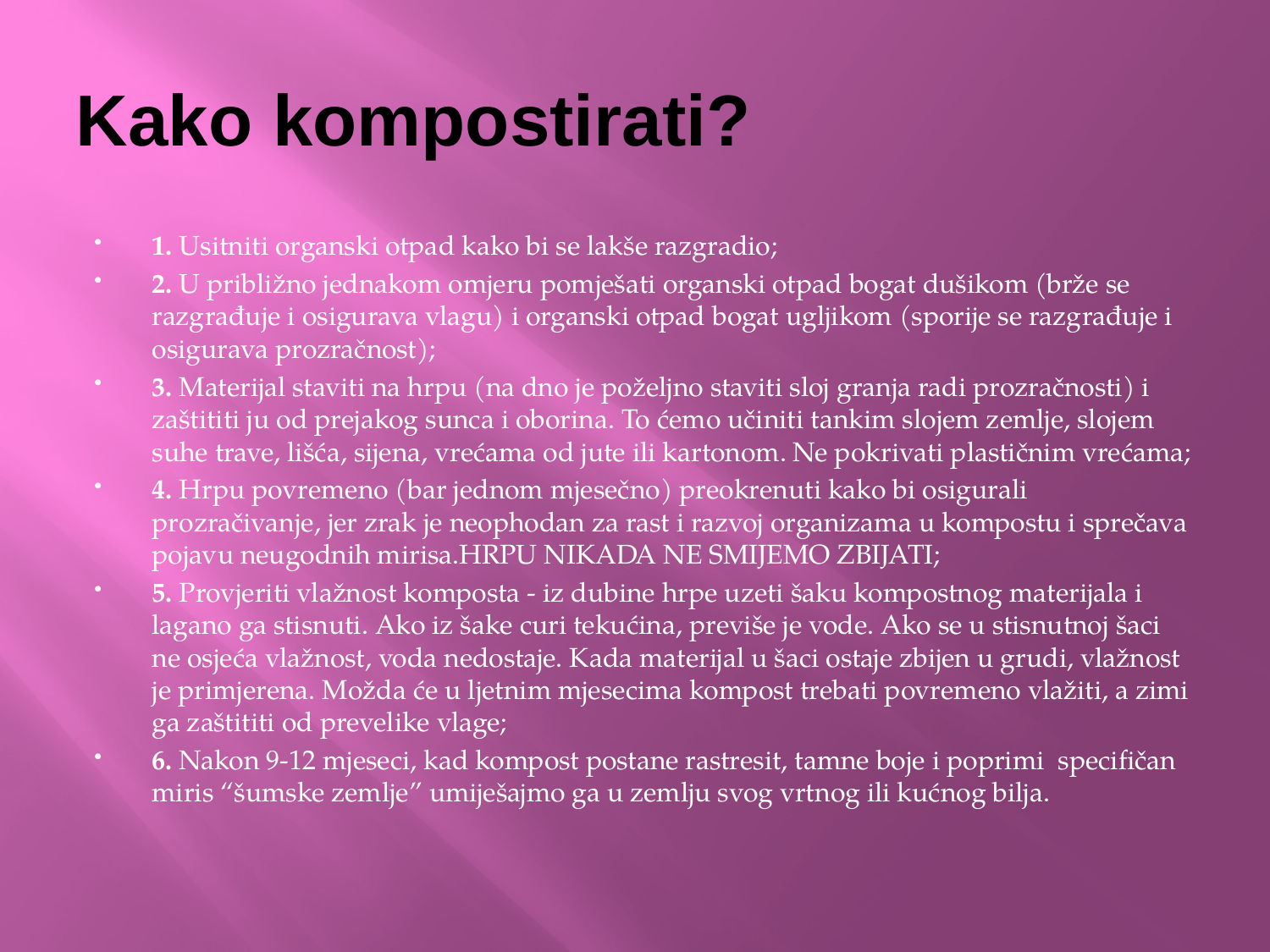

# Kako kompostirati?
1. Usitniti organski otpad kako bi se lakše razgradio;
2. U približno jednakom omjeru pomješati organski otpad bogat dušikom (brže se razgrađuje i osigurava vlagu) i organski otpad bogat ugljikom (sporije se razgrađuje i osigurava prozračnost);
3. Materijal staviti na hrpu (na dno je poželjno staviti sloj granja radi prozračnosti) i zaštititi ju od prejakog sunca i oborina. To ćemo učiniti tankim slojem zemlje, slojem suhe trave, lišća, sijena, vrećama od jute ili kartonom. Ne pokrivati plastičnim vrećama;
4. Hrpu povremeno (bar jednom mjesečno) preokrenuti kako bi osigurali prozračivanje, jer zrak je neophodan za rast i razvoj organizama u kompostu i sprečava pojavu neugodnih mirisa.HRPU NIKADA NE SMIJEMO ZBIJATI;
5. Provjeriti vlažnost komposta - iz dubine hrpe uzeti šaku kompostnog materijala i lagano ga stisnuti. Ako iz šake curi tekućina, previše je vode. Ako se u stisnutnoj šaci ne osjeća vlažnost, voda nedostaje. Kada materijal u šaci ostaje zbijen u grudi, vlažnost je primjerena. Možda će u ljetnim mjesecima kompost trebati povremeno vlažiti, a zimi ga zaštititi od prevelike vlage;
6. Nakon 9-12 mjeseci, kad kompost postane rastresit, tamne boje i poprimi  specifičan miris “šumske zemlje” umiješajmo ga u zemlju svog vrtnog ili kućnog bilja.